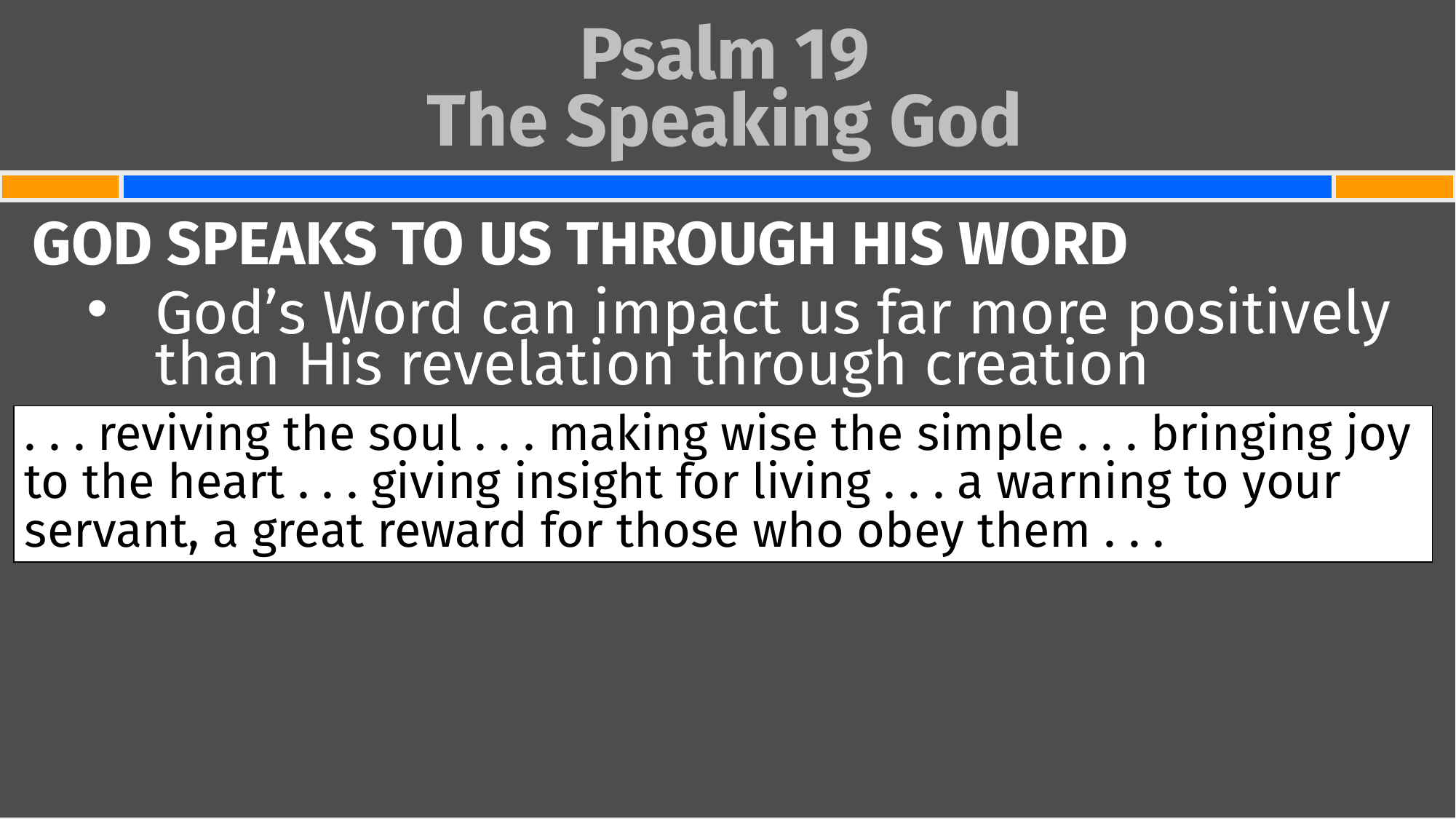

Psalm 19
The Speaking God
#

GOD SPEAKS TO US THROUGH HIS WORD
God’s Word can impact us far more positively than His revelation through creation
. . . reviving the soul . . . making wise the simple . . . bringing joy to the heart . . . giving insight for living . . . a warning to your servant, a great reward for those who obey them . . .